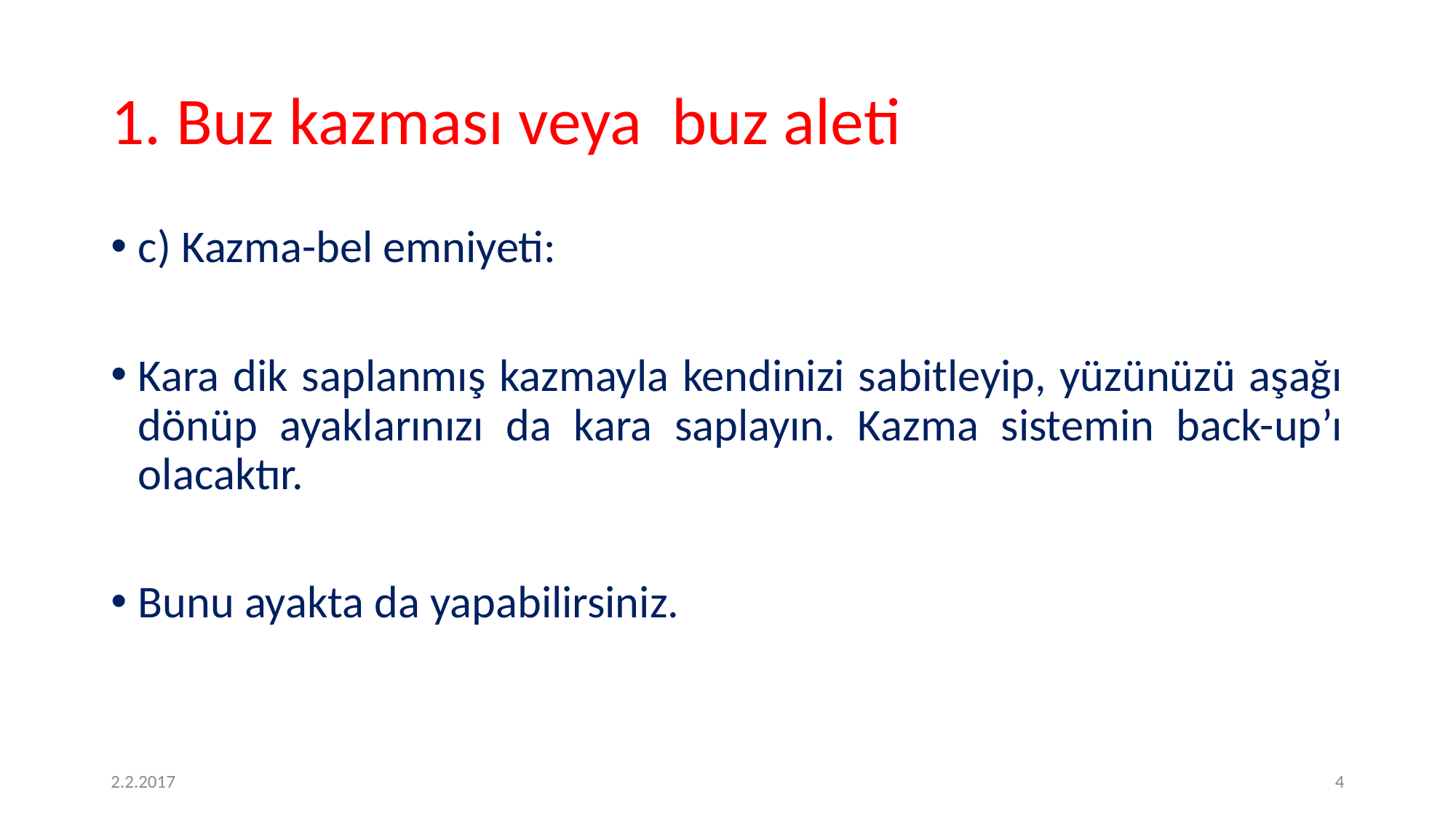

# 1. Buz kazması veya  buz aleti
c) Kazma-bel emniyeti:

Kara dik saplanmış kazmayla kendinizi sabitleyip, yüzünüzü aşağı dönüp ayaklarınızı da kara saplayın. Kazma sistemin back-up’ı olacaktır.

Bunu ayakta da yapabilirsiniz.
2.2.2017
4